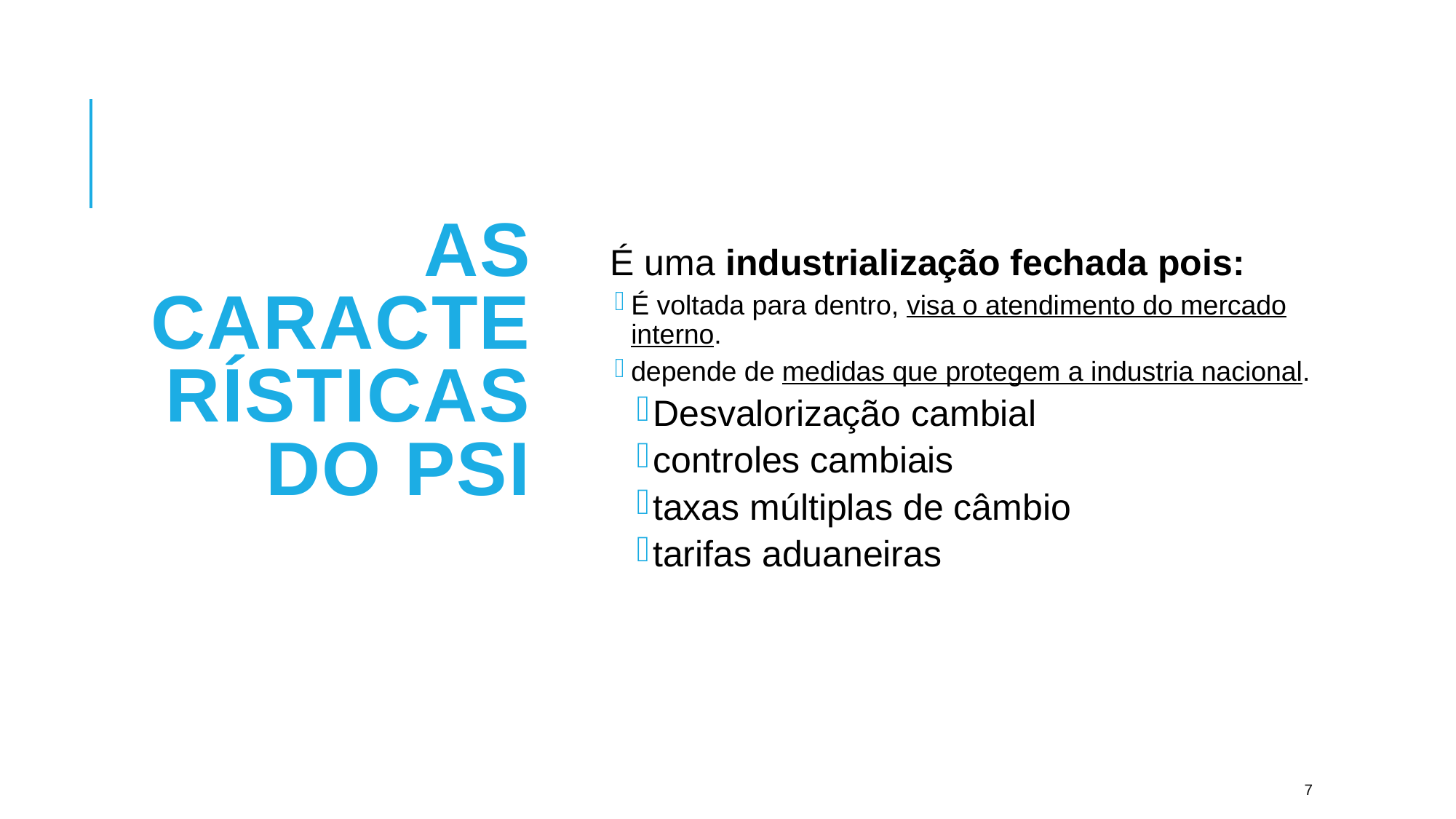

# As Características do PSI
É uma industrialização fechada pois:
É voltada para dentro, visa o atendimento do mercado interno.
depende de medidas que protegem a industria nacional.
Desvalorização cambial
controles cambiais
taxas múltiplas de câmbio
tarifas aduaneiras
7